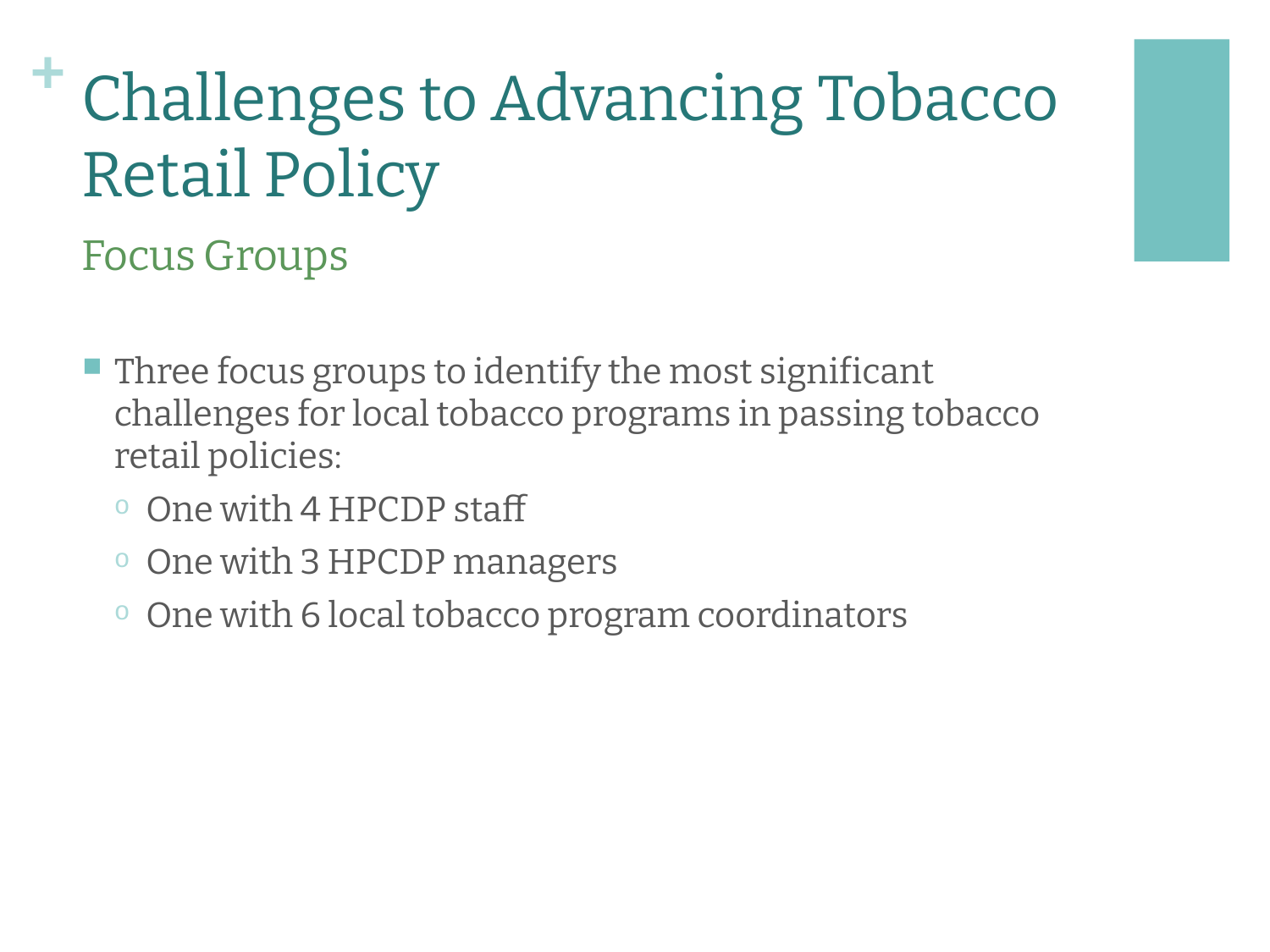

# Challenges to Advancing Tobacco Retail Policy
Focus Groups
Three focus groups to identify the most significant challenges for local tobacco programs in passing tobacco retail policies:
One with 4 HPCDP staff
One with 3 HPCDP managers
One with 6 local tobacco program coordinators